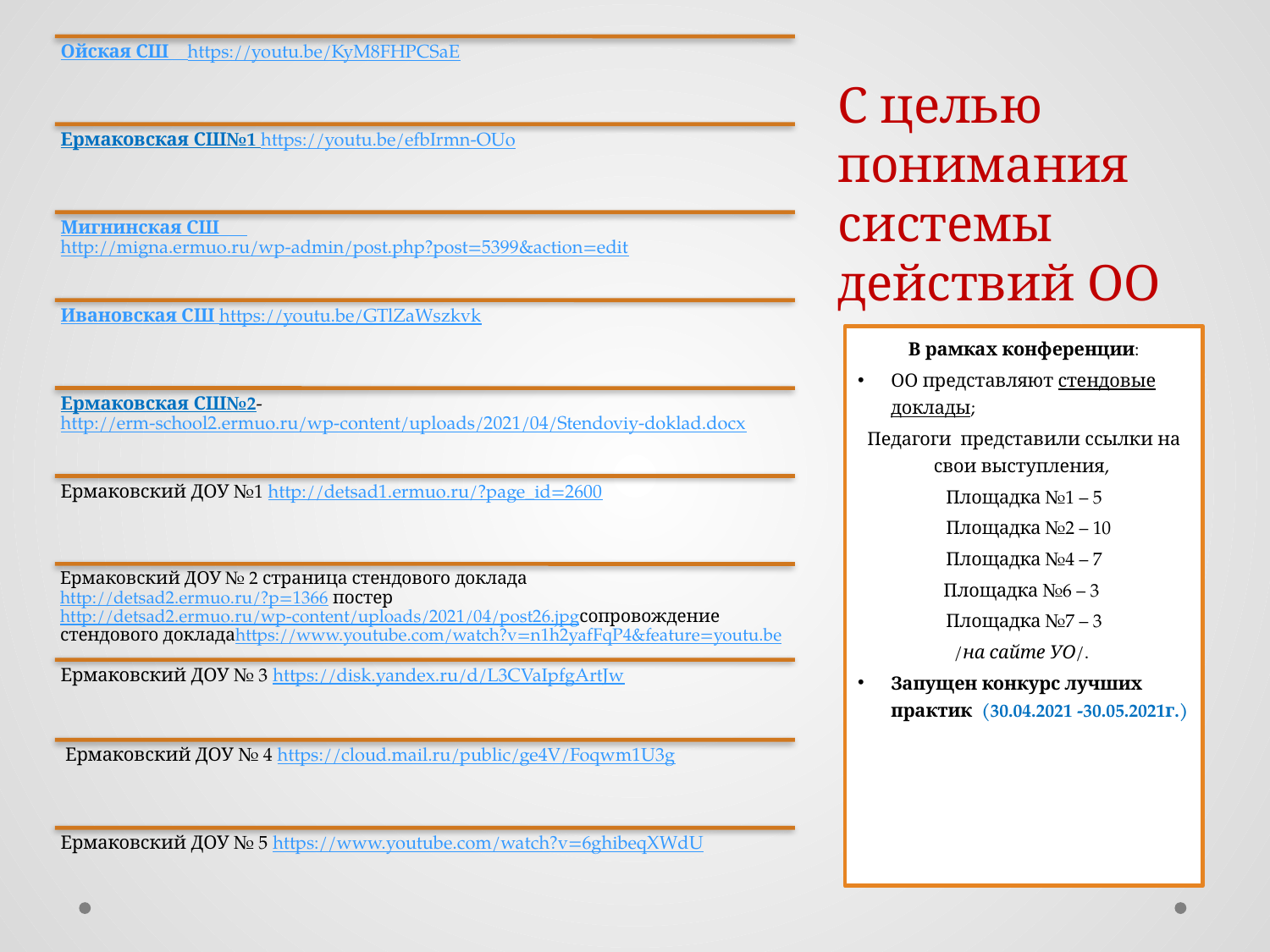

# С целью понимания системы действий ОО
Ойская СШ    https://youtu.be/KyM8FHPCSaE
Ермаковская СШ№1 https://youtu.be/efbIrmn-OUo
Мигнинская СШ      http://migna.ermuo.ru/wp-admin/post.php?post=5399&action=edit
Ивановская СШ https://youtu.be/GTlZaWszkvk
Ермаковская СШ№2- http://erm-school2.ermuo.ru/wp-content/uploads/2021/04/Stendoviy-doklad.docx
Ермаковский ДОУ №1 http://detsad1.ermuo.ru/?page_id=2600
Ермаковский ДОУ № 2 страница стендового докладаhttp://detsad2.ermuo.ru/?p=1366 постер http://detsad2.ermuo.ru/wp-content/uploads/2021/04/post26.jpgсопровождение стендового докладаhttps://www.youtube.com/watch?v=n1h2yafFqP4&feature=youtu.be
Ермаковский ДОУ № 3 https://disk.yandex.ru/d/L3CVaIpfgArtJw
 Ермаковский ДОУ № 4 https://cloud.mail.ru/public/ge4V/Foqwm1U3g
Ермаковский ДОУ № 5 https://www.youtube.com/watch?v=6ghibeqXWdU

В рамках конференции:
ОО представляют стендовые доклады;
Педагоги  представили ссылки на свои выступления,
Площадка №1 – 5
  Площадка №2 – 10
Площадка №4 – 7
Площадка №6 – 3
Площадка №7 – 3
/на сайте УО/.
Запущен конкурс лучших практик  (30.04.2021 -30.05.2021г.)